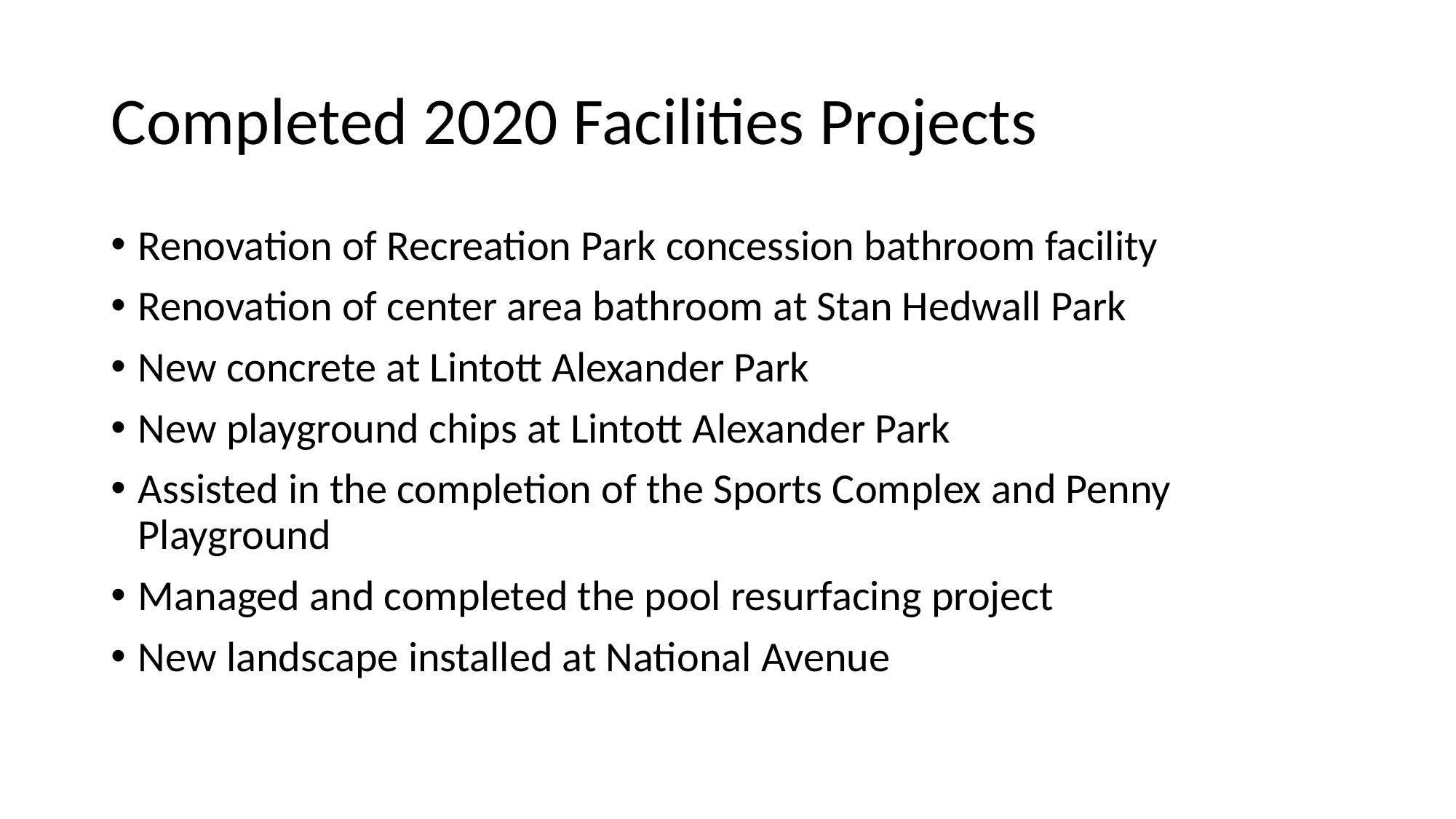

# Completed 2020 Facilities Projects
Renovation of Recreation Park concession bathroom facility
Renovation of center area bathroom at Stan Hedwall Park
New concrete at Lintott Alexander Park
New playground chips at Lintott Alexander Park
Assisted in the completion of the Sports Complex and Penny Playground
Managed and completed the pool resurfacing project
New landscape installed at National Avenue